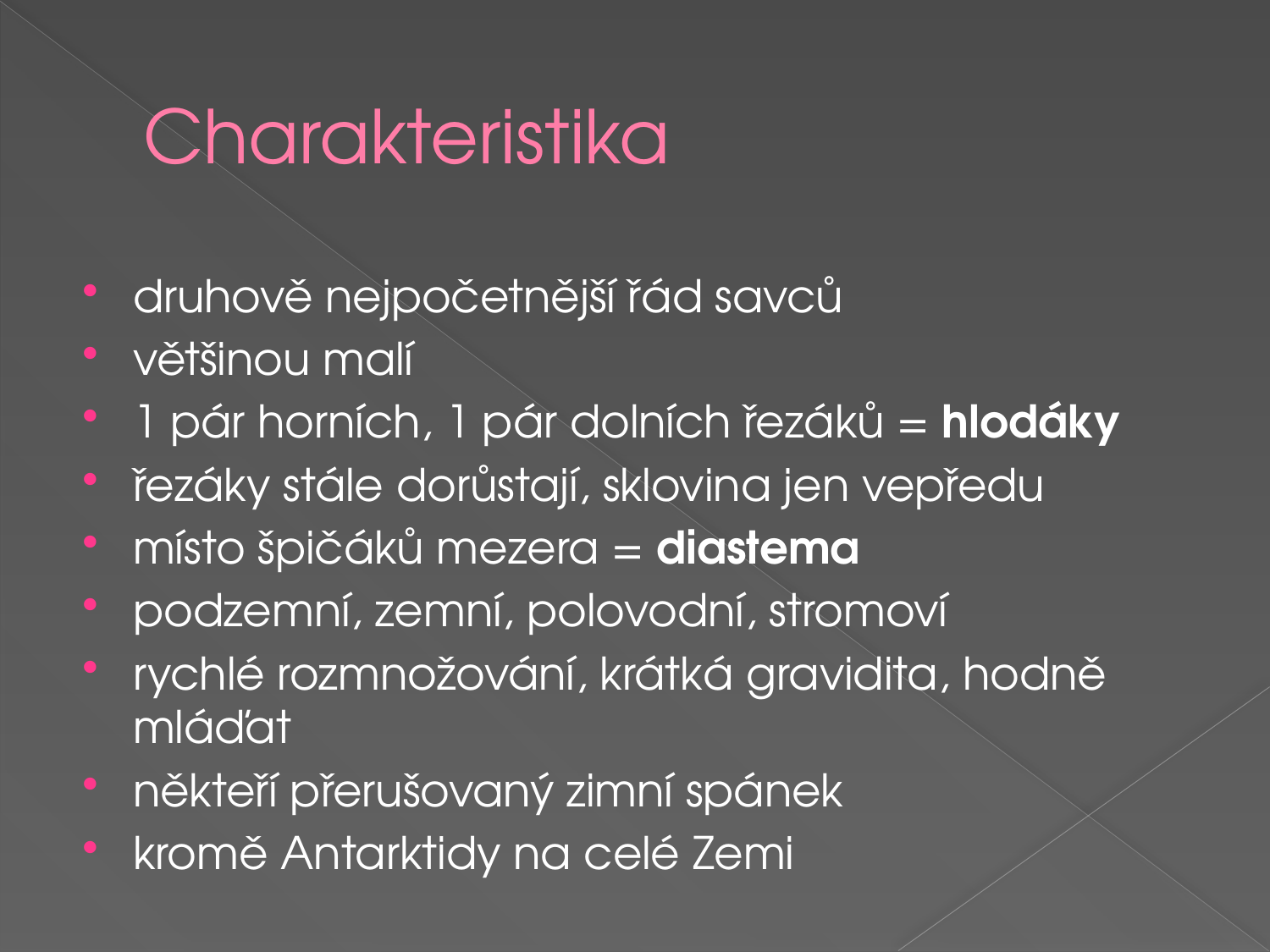

# Charakteristika
druhově nejpočetnější řád savců
většinou malí
1 pár horních, 1 pár dolních řezáků = hlodáky
řezáky stále dorůstají, sklovina jen vepředu
místo špičáků mezera = diastema
podzemní, zemní, polovodní, stromoví
rychlé rozmnožování, krátká gravidita, hodně mláďat
někteří přerušovaný zimní spánek
kromě Antarktidy na celé Zemi